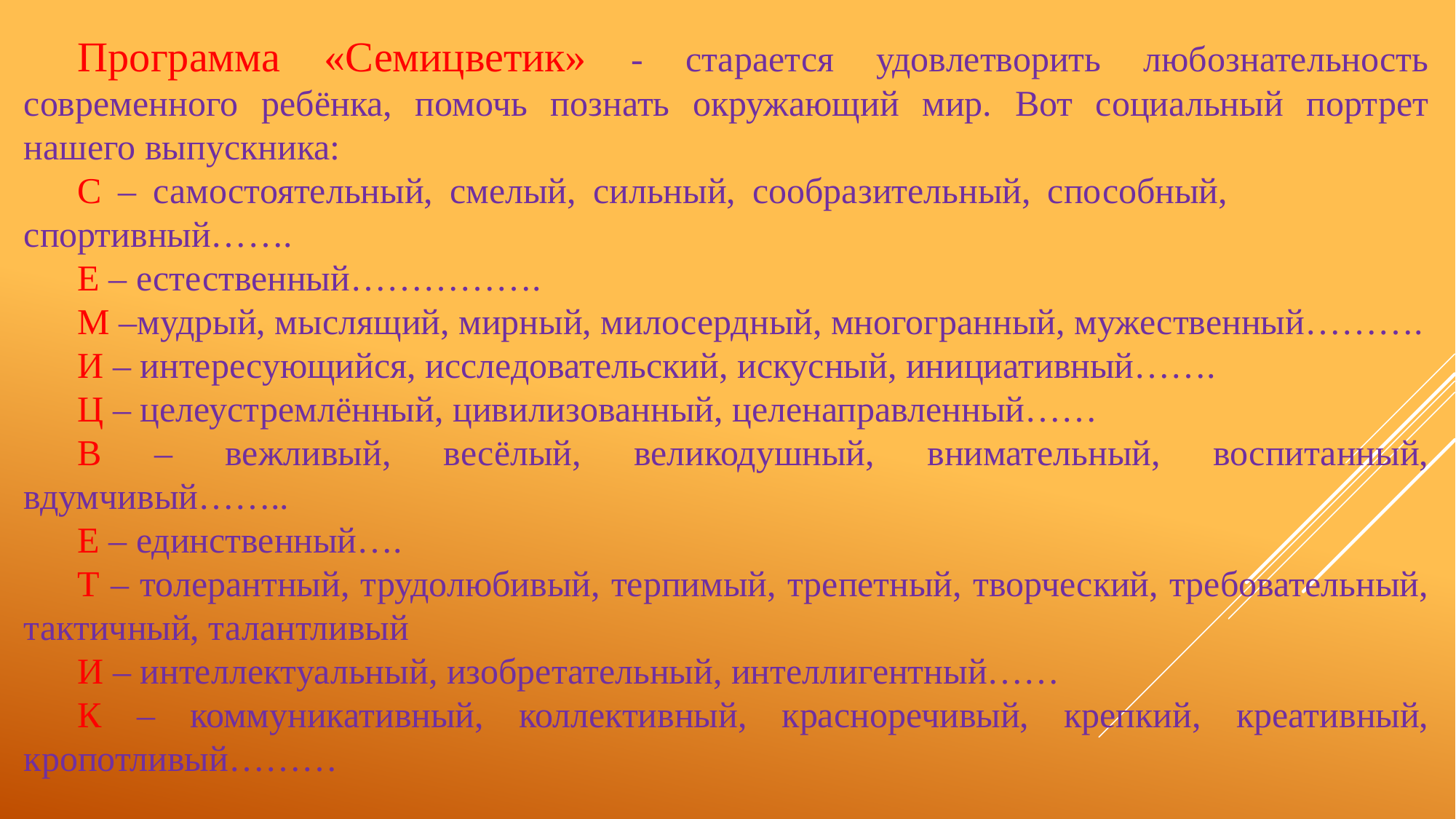

Программа «Семицветик» - старается удовлетворить любознательность современного ребёнка, помочь познать окружающий мир. Вот социальный портрет нашего выпускника:
С – самостоятельный, смелый, сильный, сообразительный, способный,             спортивный…….
Е – естественный…………….
М –мудрый, мыслящий, мирный, милосердный, многогранный, мужественный……….
И – интересующийся, исследовательский, искусный, инициативный…….
Ц – целеустремлённый, цивилизованный, целенаправленный……
В – вежливый, весёлый, великодушный, внимательный, воспитанный, вдумчивый……..
Е – единственный….
Т – толерантный, трудолюбивый, терпимый, трепетный, творческий, требовательный, тактичный, талантливый
И – интеллектуальный, изобретательный, интеллигентный……
К – коммуникативный, коллективный, красноречивый, крепкий, креативный, кропотливый………